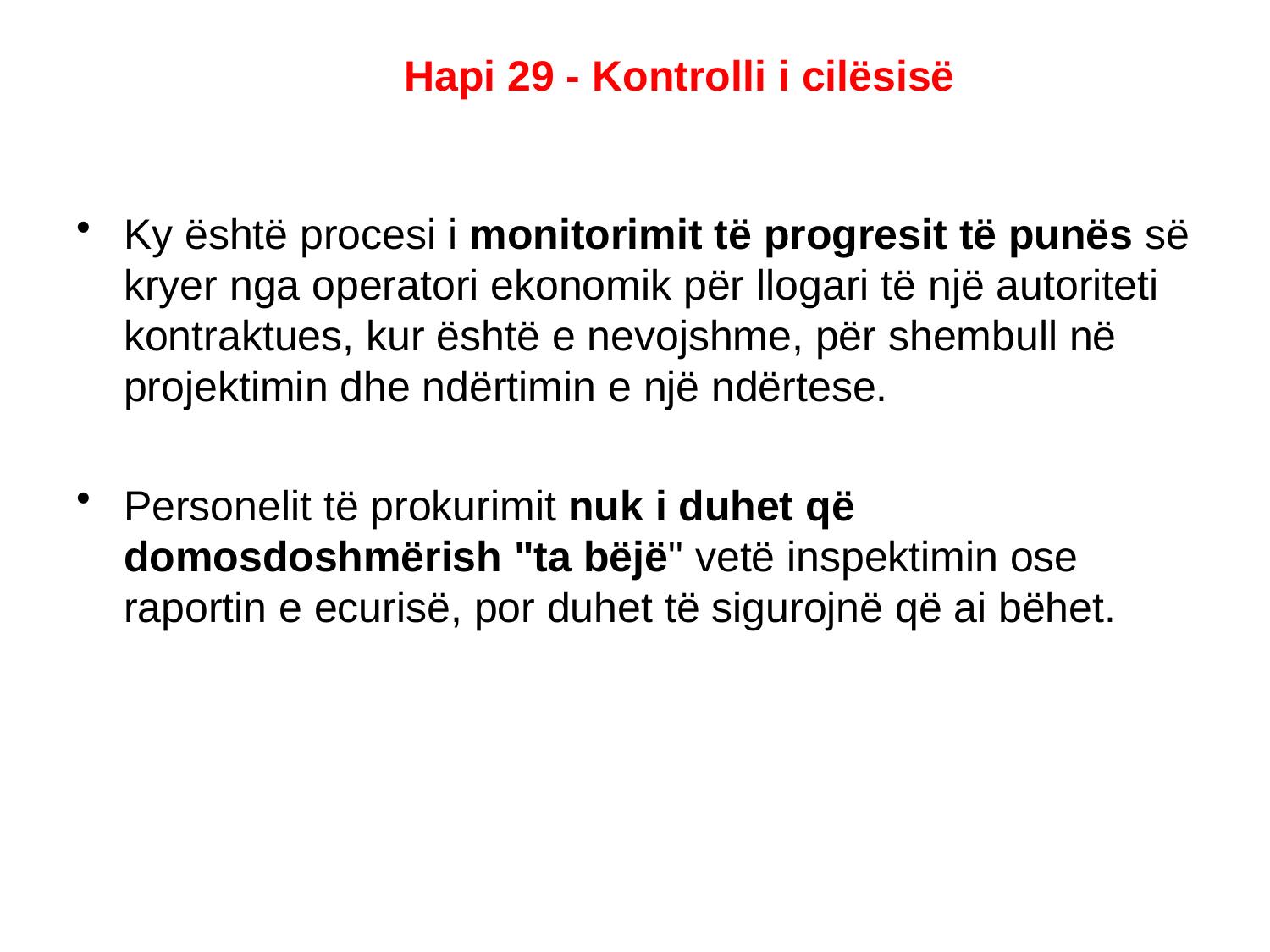

# Hapi 29 - Kontrolli i cilësisë
Ky është procesi i monitorimit të progresit të punës së kryer nga operatori ekonomik për llogari të një autoriteti kontraktues, kur është e nevojshme, për shembull në projektimin dhe ndërtimin e një ndërtese.

Personelit të prokurimit nuk i duhet që domosdoshmërish "ta bëjë" vetë inspektimin ose raportin e ecurisë, por duhet të sigurojnë që ai bëhet.